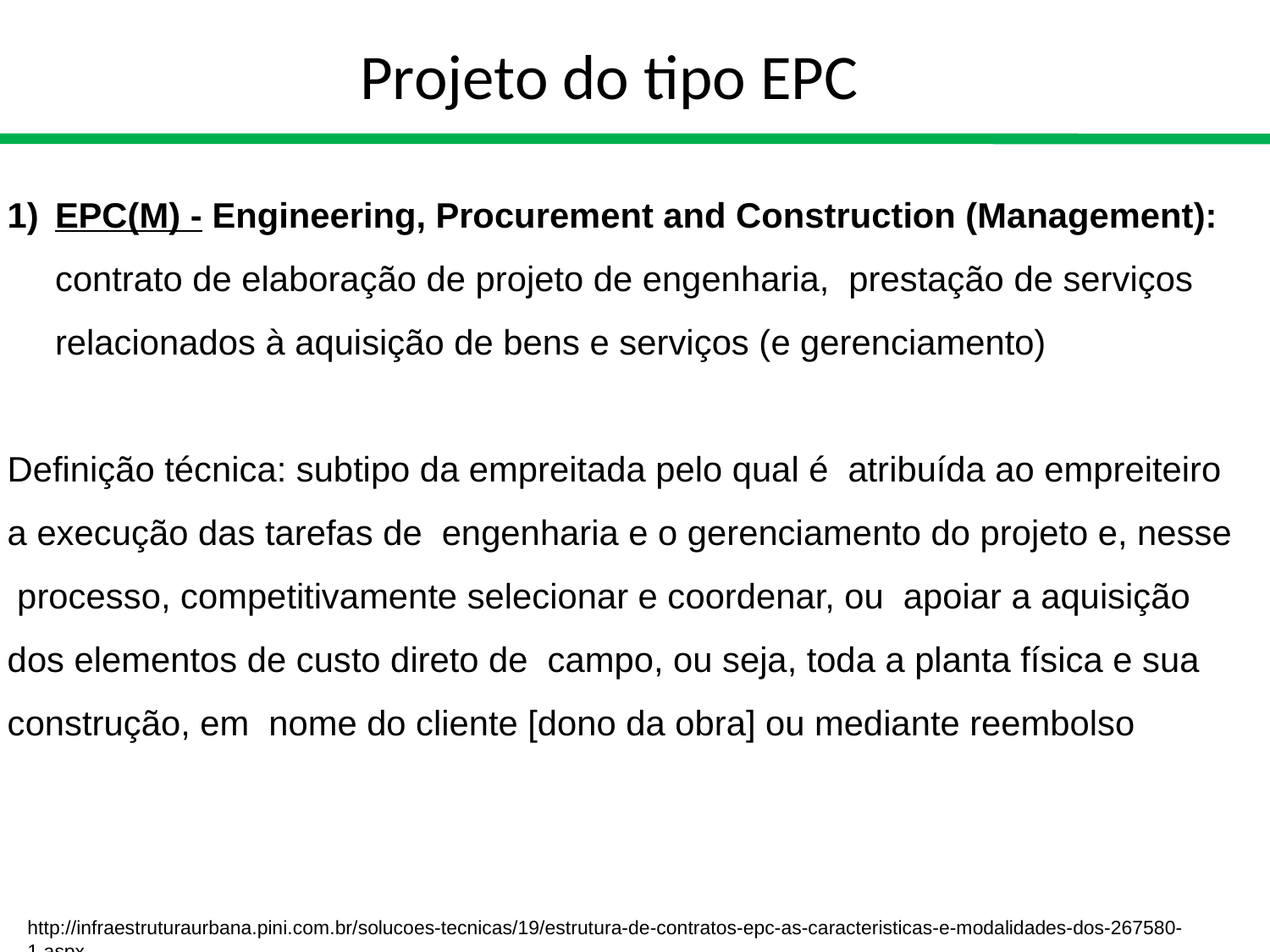

# Projeto do tipo EPC
EPC(M) - Engineering, Procurement and Construction (Management):  contrato de elaboração de projeto de engenharia,  prestação de serviços relacionados à aquisição de bens e serviços (e gerenciamento)

Definição técnica: subtipo da empreitada pelo qual é  atribuída ao empreiteiro a execução das tarefas de  engenharia e o gerenciamento do projeto e, nesse  processo, competitivamente selecionar e coordenar, ou  apoiar a aquisição dos elementos de custo direto de  campo, ou seja, toda a planta física e sua construção, em  nome do cliente [dono da obra] ou mediante reembolso

http://infraestruturaurbana.pini.com.br/solucoes-tecnicas/19/estrutura-de-contratos-epc-as-caracteristicas-e-modalidades-dos-267580-1.aspx